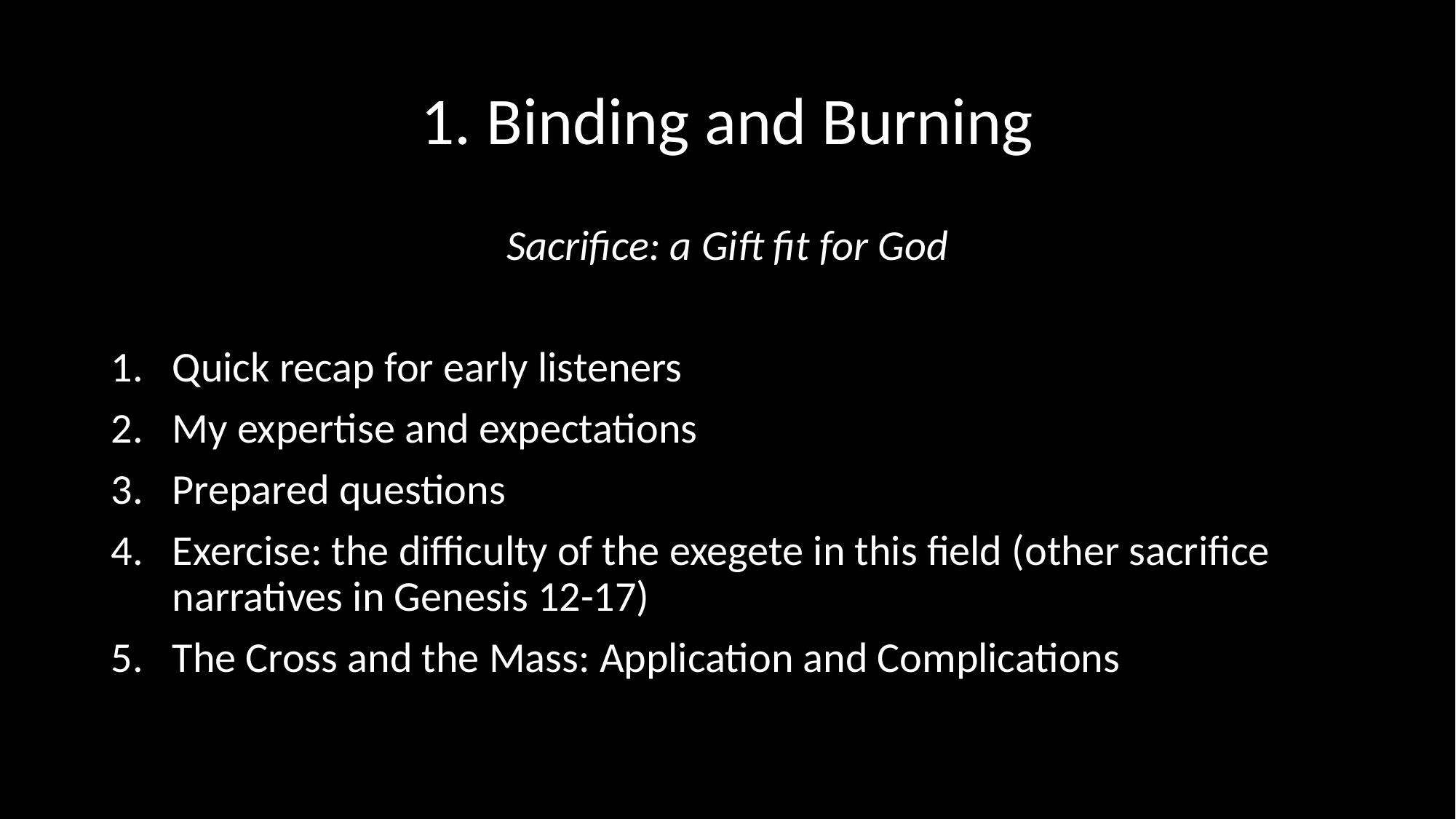

# 1. Binding and Burning
Sacrifice: a Gift fit for God

Quick recap for early listeners
My expertise and expectations
Prepared questions
Exercise: the difficulty of the exegete in this field (other sacrifice narratives in Genesis 12-17)
The Cross and the Mass: Application and Complications